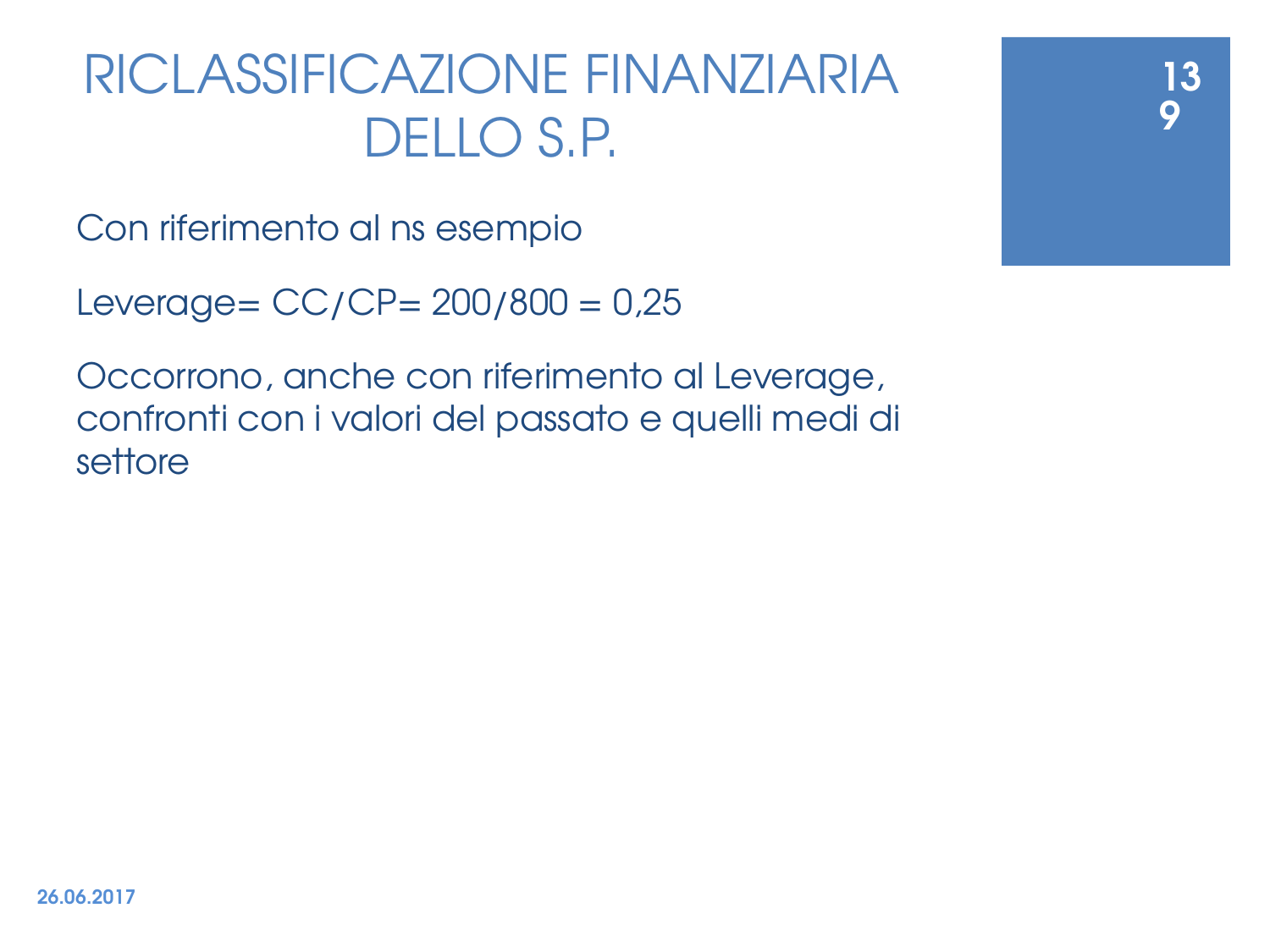

139
# RICLASSIFICAZIONE FINANZIARIA DELLO S.P.
Con riferimento al ns esempio
Leverage= CC/CP= 200/800 = 0,25
Occorrono, anche con riferimento al Leverage, confronti con i valori del passato e quelli medi di settore
26.06.2017